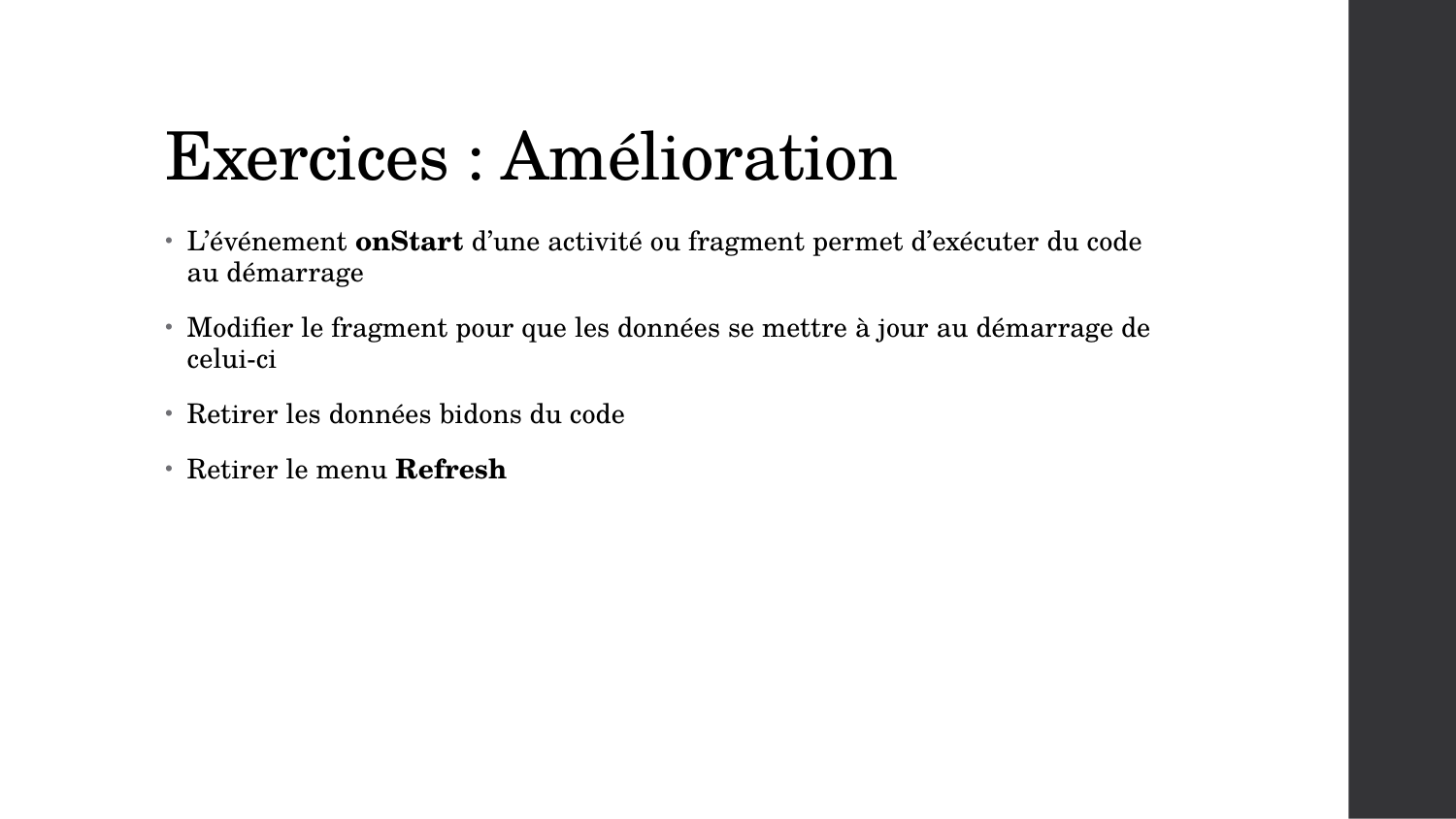

# Exercices : Amélioration
L’événement onStart d’une activité ou fragment permet d’exécuter du code au démarrage
Modifier le fragment pour que les données se mettre à jour au démarrage de celui-ci
Retirer les données bidons du code
Retirer le menu Refresh